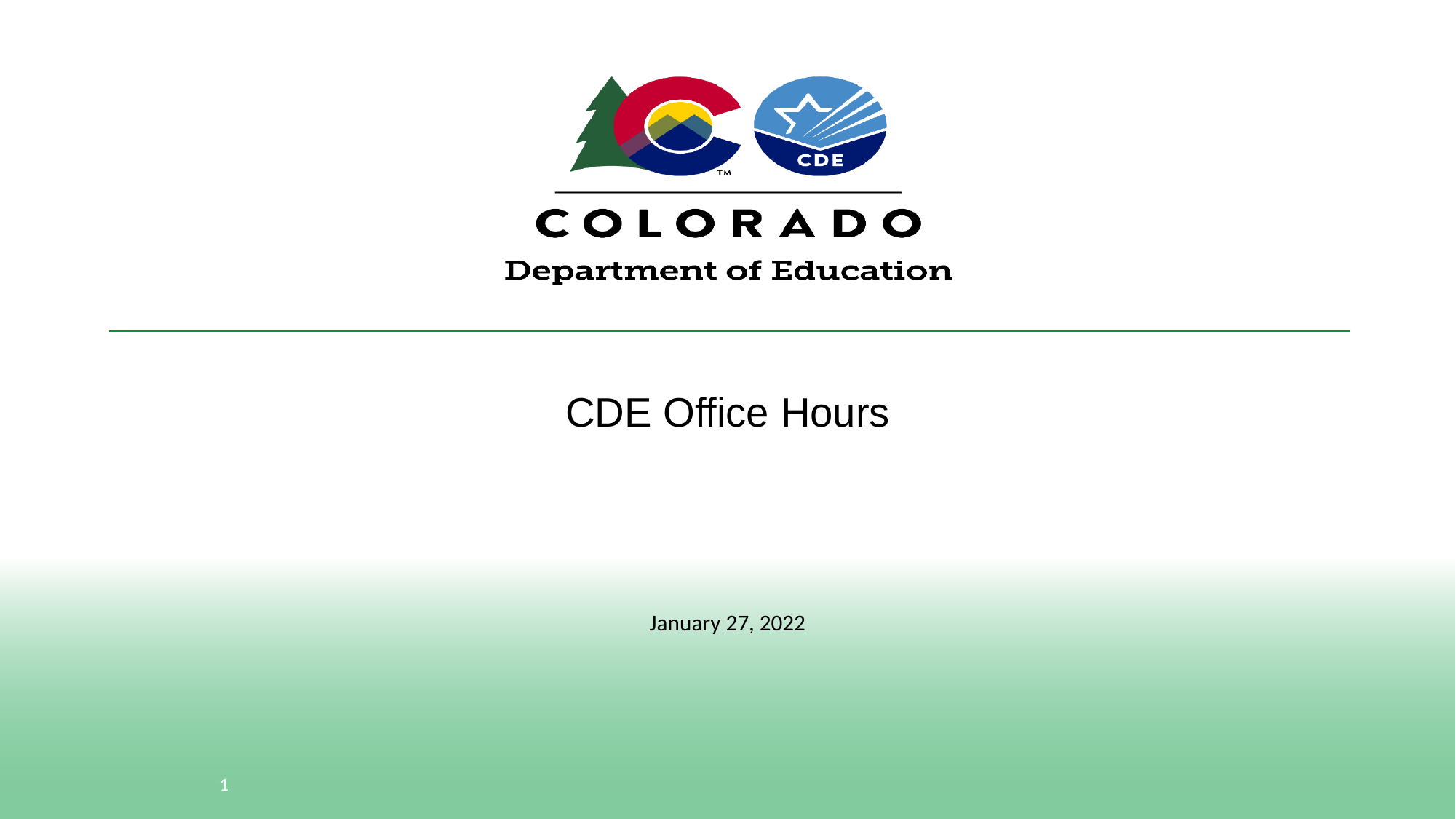

# CDE Office Hours
January 27, 2022
1